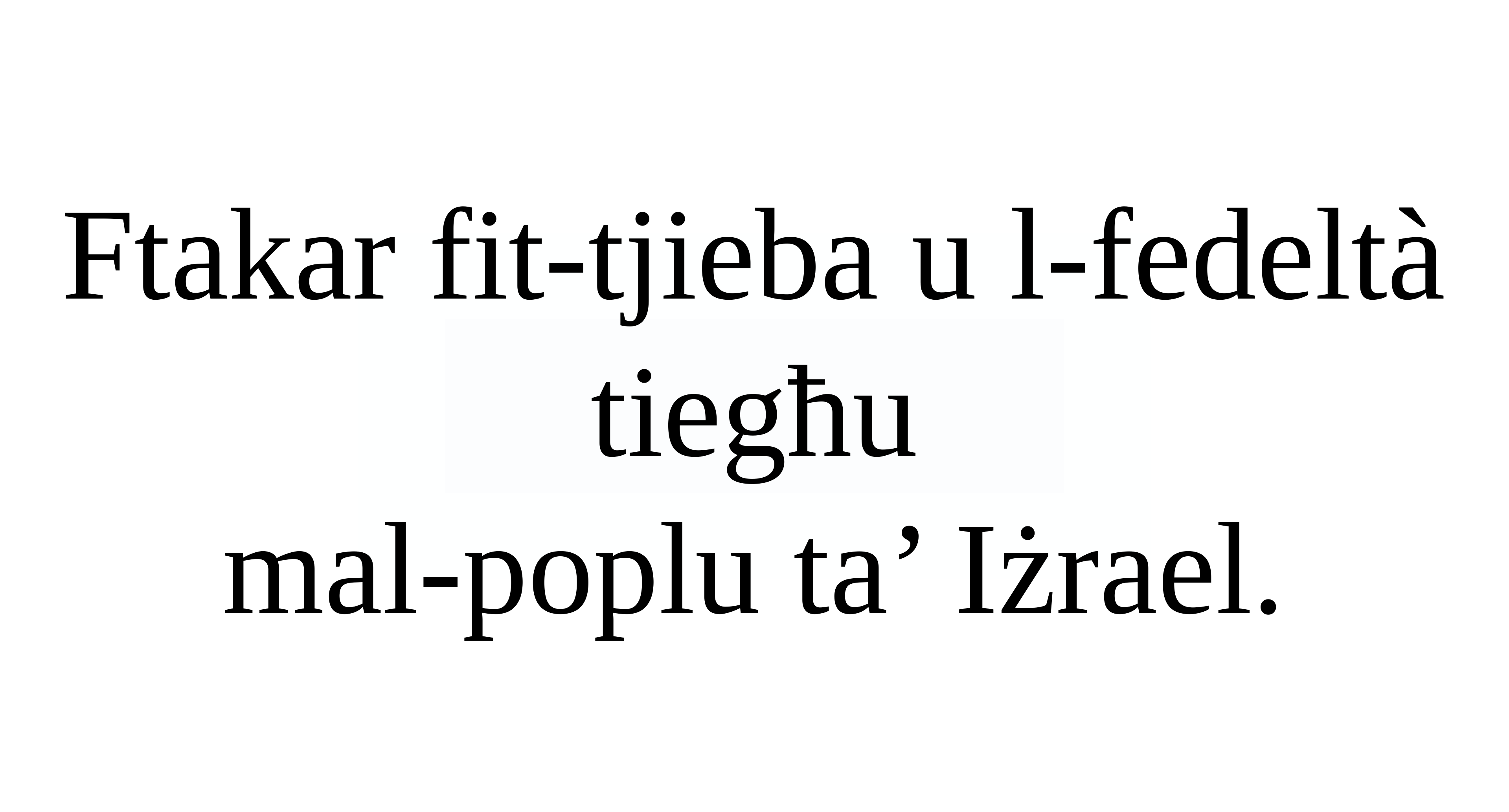

Ftakar fit-tjieba u l-fedeltà tiegħu
mal-poplu ta’ Iżrael.